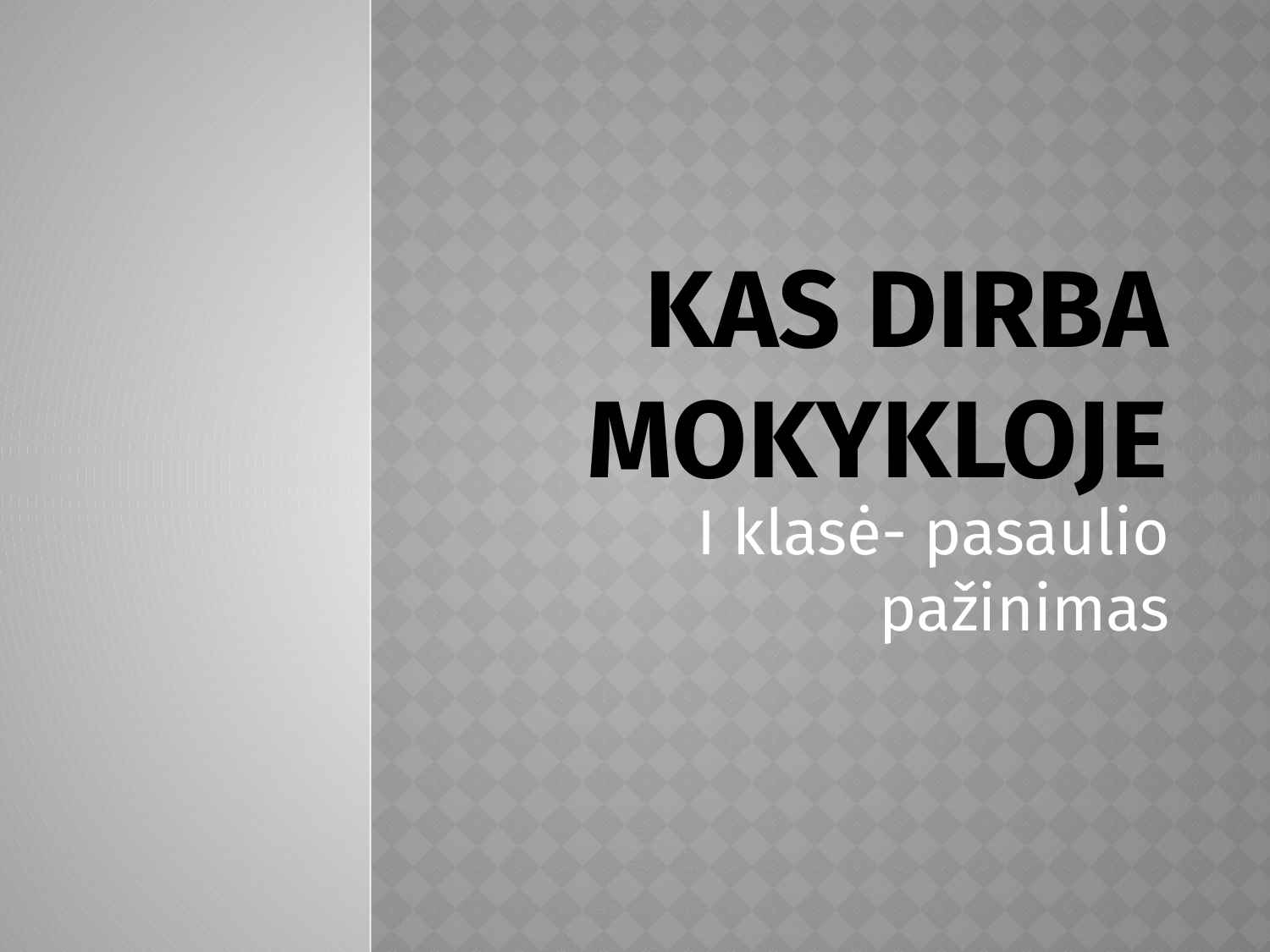

# Kas dirba mokykloje
I klasė- pasaulio pažinimas